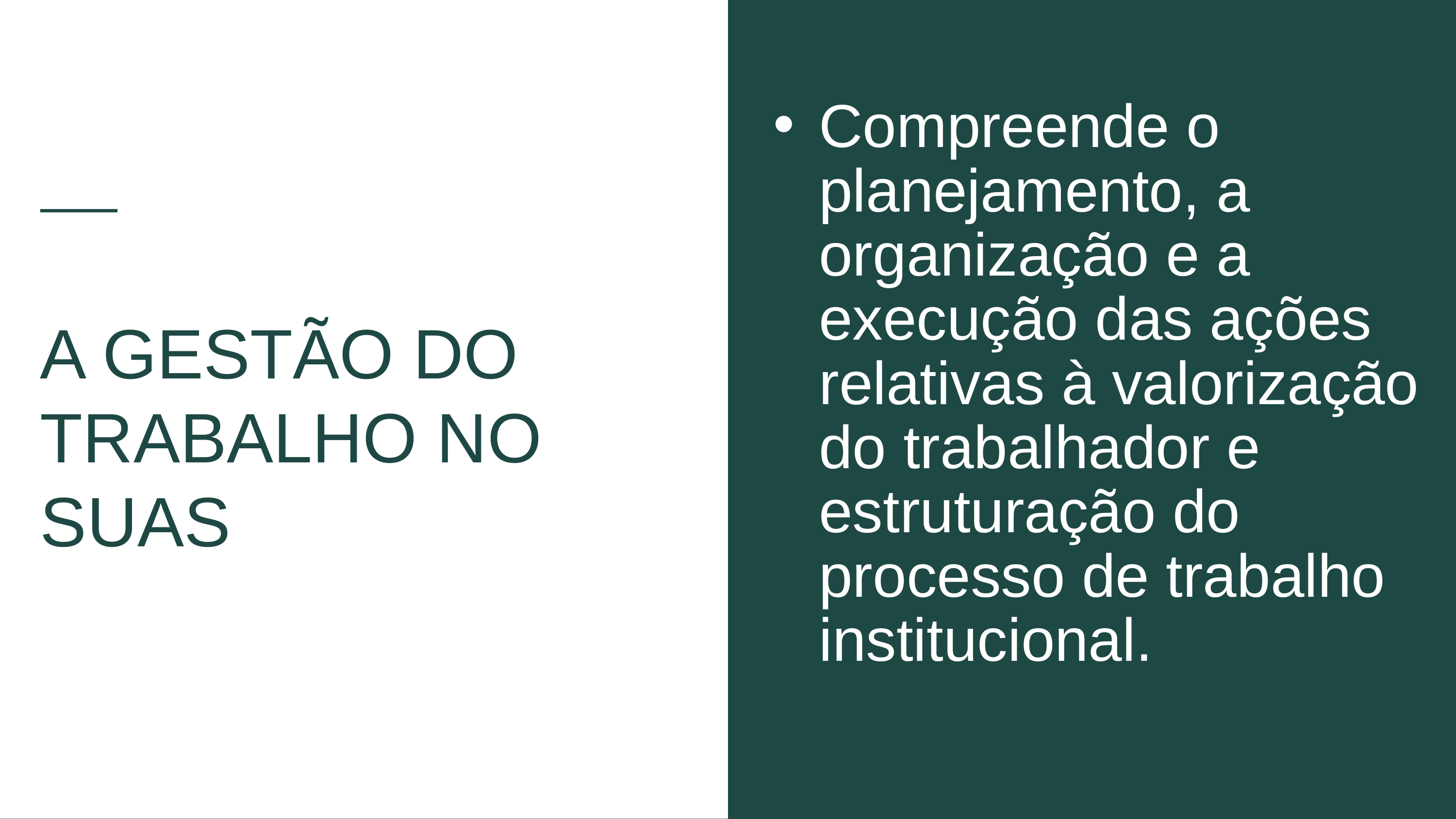

Compreende o planejamento, a organização e a execução das ações relativas à valorização do trabalhador e estruturação do processo de trabalho institucional.

A GESTÃO DO TRABALHO NO SUAS